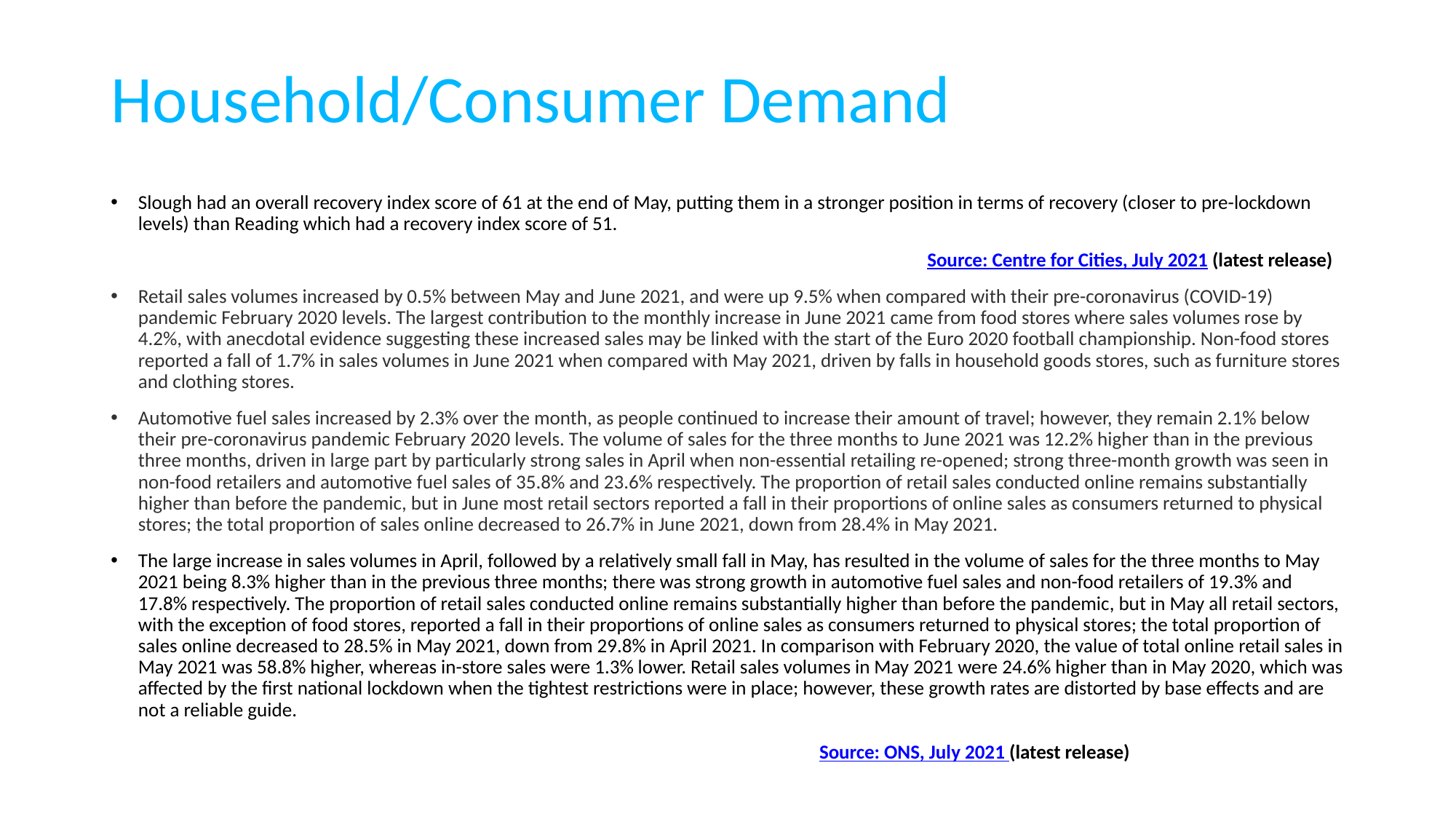

# Household/Consumer Demand
Slough had an overall recovery index score of 61 at the end of May, putting them in a stronger position in terms of recovery (closer to pre-lockdown levels) than Reading which had a recovery index score of 51.
						                                     Source: Centre for Cities, July 2021 (latest release)
Retail sales volumes increased by 0.5% between May and June 2021, and were up 9.5% when compared with their pre-coronavirus (COVID-19) pandemic February 2020 levels. The largest contribution to the monthly increase in June 2021 came from food stores where sales volumes rose by 4.2%, with anecdotal evidence suggesting these increased sales may be linked with the start of the Euro 2020 football championship. Non-food stores reported a fall of 1.7% in sales volumes in June 2021 when compared with May 2021, driven by falls in household goods stores, such as furniture stores and clothing stores.
Automotive fuel sales increased by 2.3% over the month, as people continued to increase their amount of travel; however, they remain 2.1% below their pre-coronavirus pandemic February 2020 levels. The volume of sales for the three months to June 2021 was 12.2% higher than in the previous three months, driven in large part by particularly strong sales in April when non-essential retailing re-opened; strong three-month growth was seen in non-food retailers and automotive fuel sales of 35.8% and 23.6% respectively. The proportion of retail sales conducted online remains substantially higher than before the pandemic, but in June most retail sectors reported a fall in their proportions of online sales as consumers returned to physical stores; the total proportion of sales online decreased to 26.7% in June 2021, down from 28.4% in May 2021.
The large increase in sales volumes in April, followed by a relatively small fall in May, has resulted in the volume of sales for the three months to May 2021 being 8.3% higher than in the previous three months; there was strong growth in automotive fuel sales and non-food retailers of 19.3% and 17.8% respectively. The proportion of retail sales conducted online remains substantially higher than before the pandemic, but in May all retail sectors, with the exception of food stores, reported a fall in their proportions of online sales as consumers returned to physical stores; the total proportion of sales online decreased to 28.5% in May 2021, down from 29.8% in April 2021. In comparison with February 2020, the value of total online retail sales in May 2021 was 58.8% higher, whereas in-store sales were 1.3% lower. Retail sales volumes in May 2021 were 24.6% higher than in May 2020, which was affected by the first national lockdown when the tightest restrictions were in place; however, these growth rates are distorted by base effects and are not a reliable guide.							                  								                 					            			                                                                                                          Source: ONS, July 2021 (latest release)